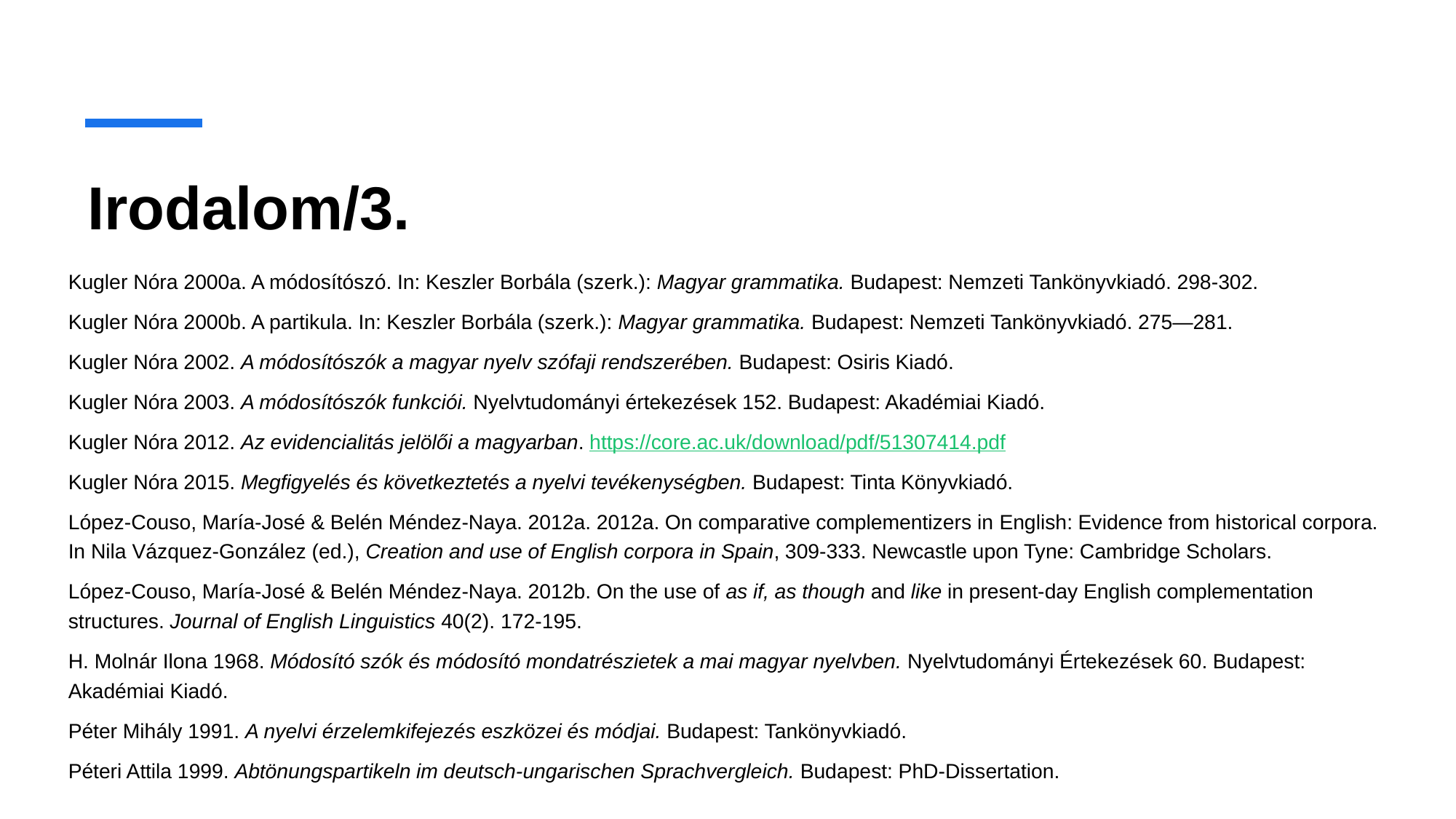

# Irodalom/3.
Kugler Nóra 2000a. A módosítószó. In: Keszler Borbála (szerk.): Magyar grammatika. Budapest: Nemzeti Tankönyvkiadó. 298-302.
Kugler Nóra 2000b. A partikula. In: Keszler Borbála (szerk.): Magyar grammatika. Budapest: Nemzeti Tankönyvkiadó. 275—281.
Kugler Nóra 2002. A módosítószók a magyar nyelv szófaji rendszerében. Budapest: Osiris Kiadó.
Kugler Nóra 2003. A módosítószók funkciói. Nyelvtudományi értekezések 152. Budapest: Akadémiai Kiadó.
Kugler Nóra 2012. Az evidencialitás jelölői a magyarban. https://core.ac.uk/download/pdf/51307414.pdf
Kugler Nóra 2015. Megfigyelés és következtetés a nyelvi tevékenységben. Budapest: Tinta Könyvkiadó.
López-Couso, María-José & Belén Méndez-Naya. 2012a. 2012a. On comparative complementizers in English: Evidence from historical corpora. In Nila Vázquez-González (ed.), Creation and use of English corpora in Spain, 309-333. Newcastle upon Tyne: Cambridge Scholars.
López-Couso, María-José & Belén Méndez-Naya. 2012b. On the use of as if, as though and like in present-day English complementation structures. Journal of English Linguistics 40(2). 172-195.
H. Molnár Ilona 1968. Módosító szók és módosító mondatrészietek a mai magyar nyelvben. Nyelvtudományi Értekezések 60. Budapest: Akadémiai Kiadó.
Péter Mihály 1991. A nyelvi érzelemkifejezés eszközei és módjai. Budapest: Tankönyvkiadó.
Péteri Attila 1999. Abtönungspartikeln im deutsch-ungarischen Sprachvergleich. Budapest: PhD-Dissertation.